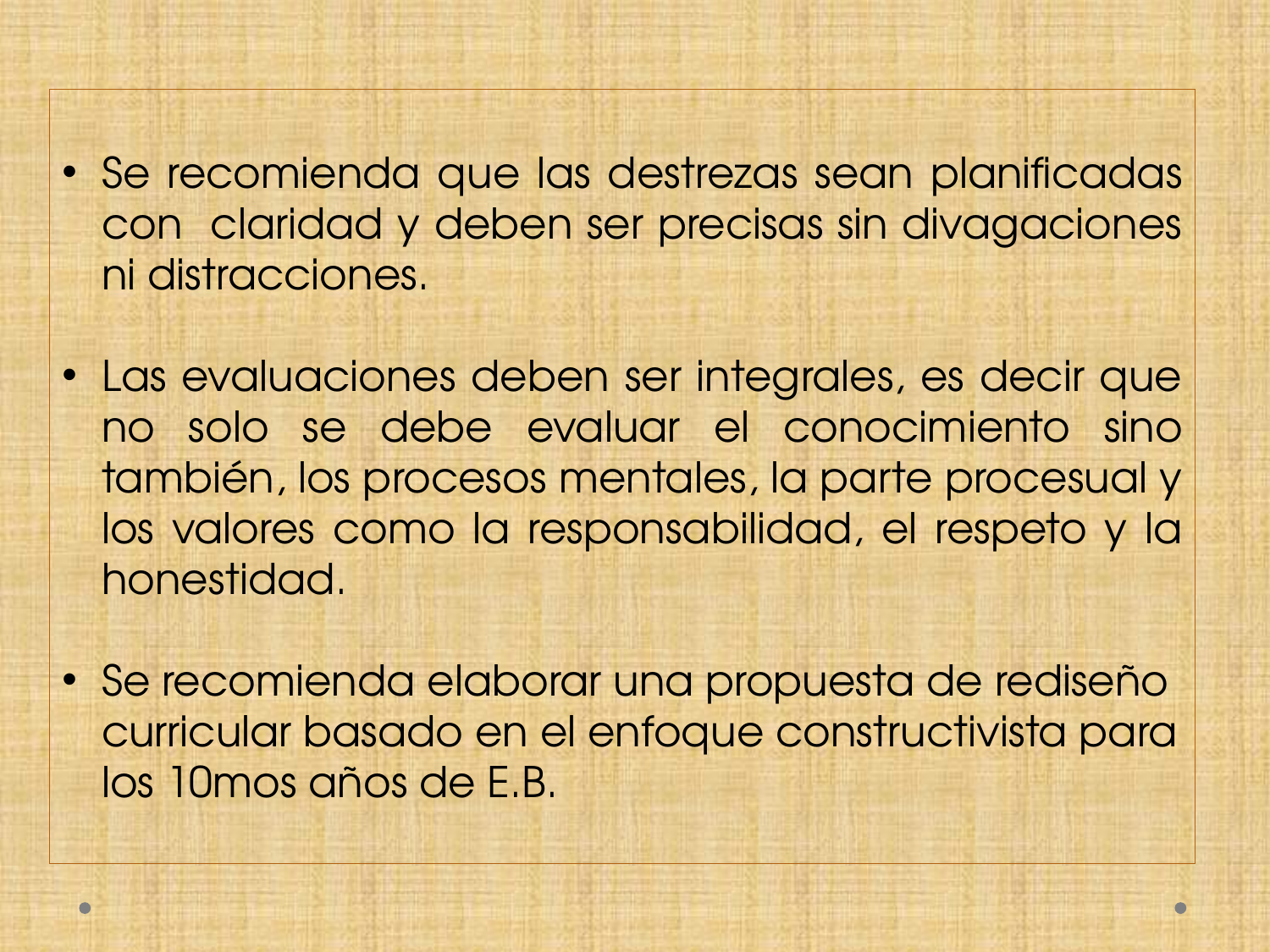

Se recomienda que las destrezas sean planificadas con  claridad y deben ser precisas sin divagaciones ni distracciones.

Las evaluaciones deben ser integrales, es decir que no solo se debe evaluar el conocimiento sino también, los procesos mentales, la parte procesual y los valores como la responsabilidad, el respeto y la honestidad.

Se recomienda elaborar una propuesta de rediseño curricular basado en el enfoque constructivista para los 10mos años de E.B.